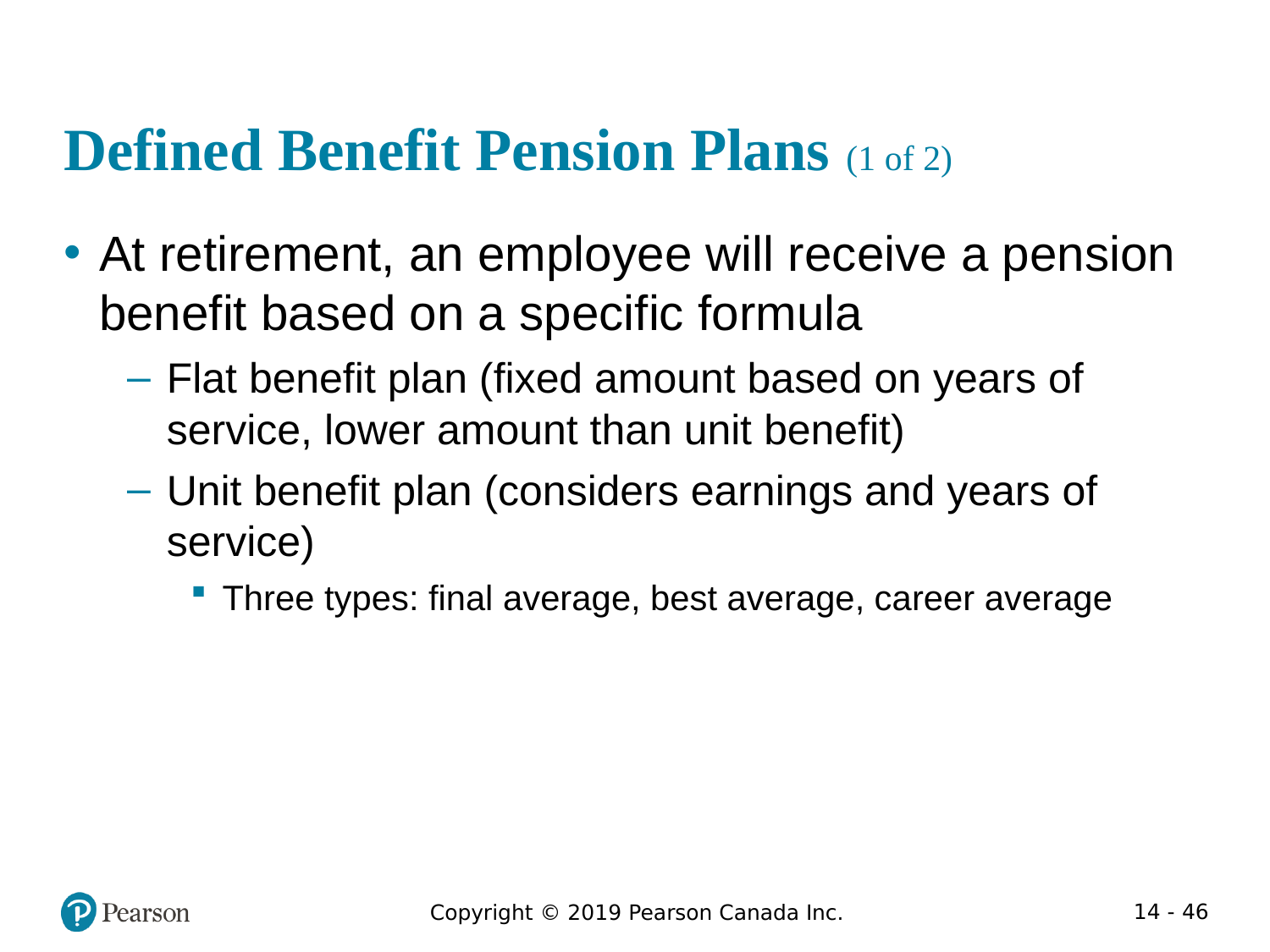

# Defined Benefit Pension Plans (1 of 2)
At retirement, an employee will receive a pension benefit based on a specific formula
Flat benefit plan (fixed amount based on years of service, lower amount than unit benefit)
Unit benefit plan (considers earnings and years of service)
Three types: final average, best average, career average